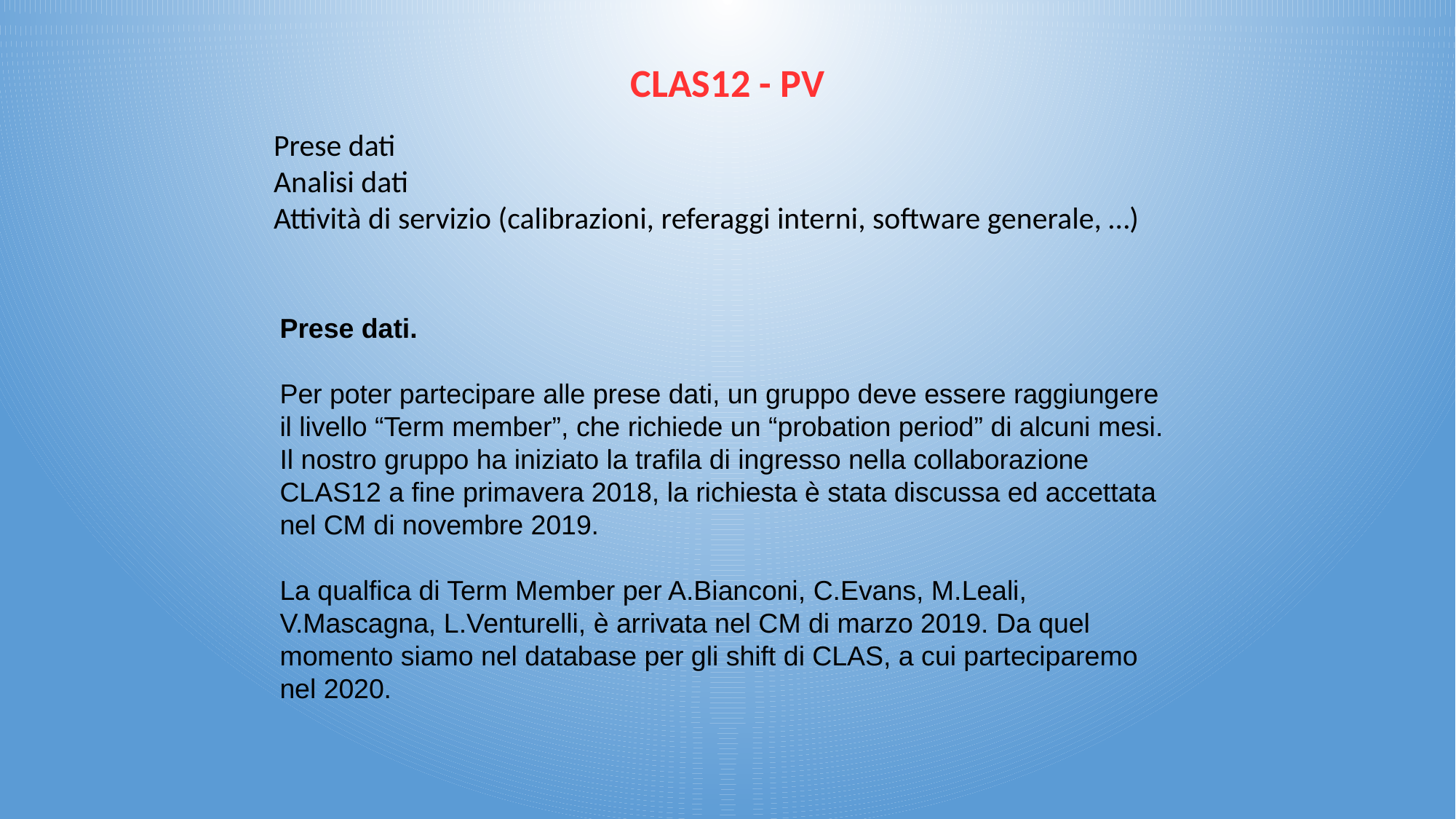

CLAS12 - PV
Prese dati
Analisi dati
Attività di servizio (calibrazioni, referaggi interni, software generale, …)
Prese dati.

Per poter partecipare alle prese dati, un gruppo deve essere raggiungere il livello “Term member”, che richiede un “probation period” di alcuni mesi.
Il nostro gruppo ha iniziato la trafila di ingresso nella collaborazione CLAS12 a fine primavera 2018, la richiesta è stata discussa ed accettata nel CM di novembre 2019.

La qualfica di Term Member per A.Bianconi, C.Evans, M.Leali, V.Mascagna, L.Venturelli, è arrivata nel CM di marzo 2019. Da quel momento siamo nel database per gli shift di CLAS, a cui parteciparemo nel 2020.